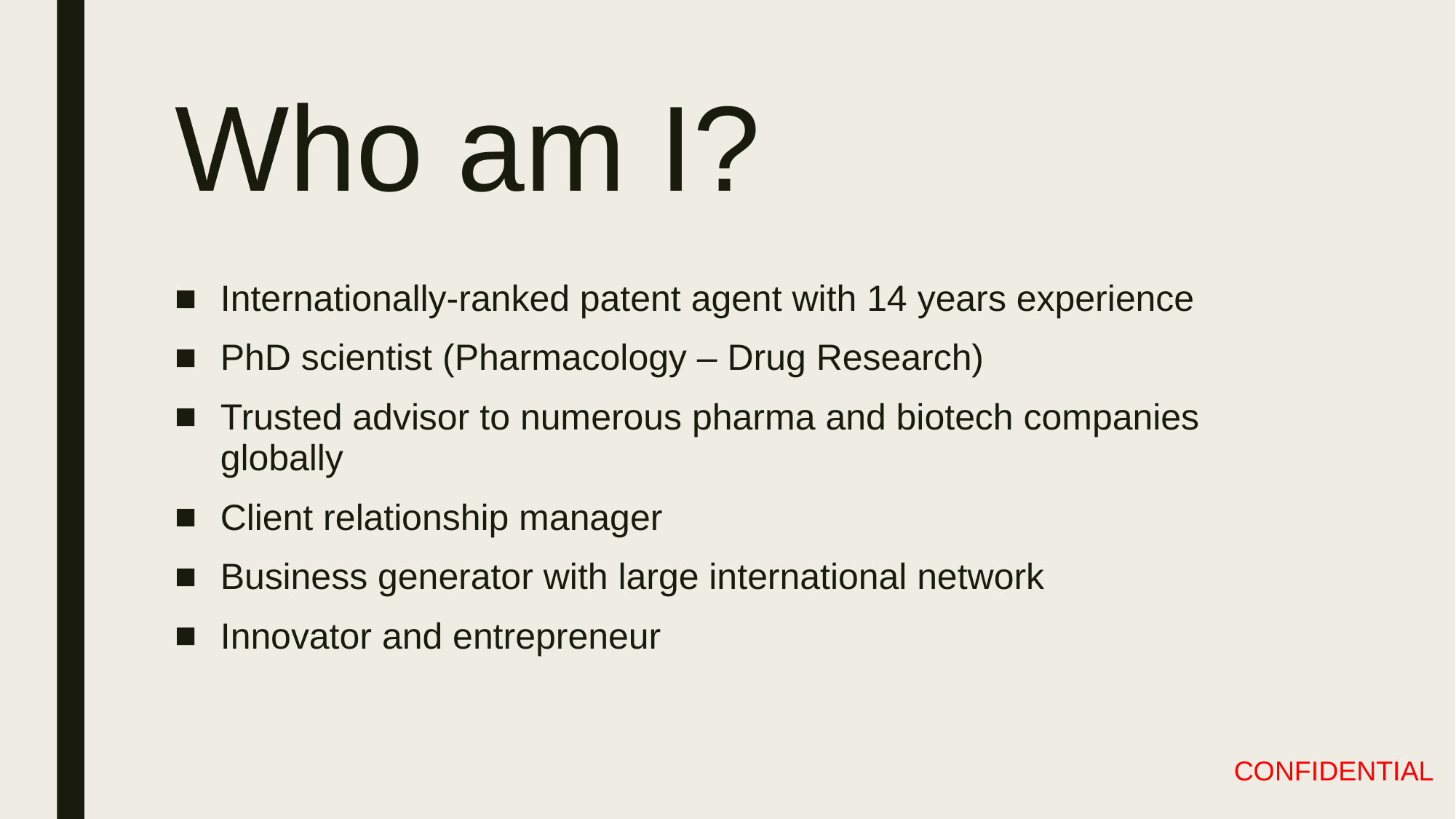

# Who am I?
Internationally-ranked patent agent with 14 years experience
PhD scientist (Pharmacology – Drug Research)
Trusted advisor to numerous pharma and biotech companies globally
Client relationship manager
Business generator with large international network
Innovator and entrepreneur
CONFIDENTIAL